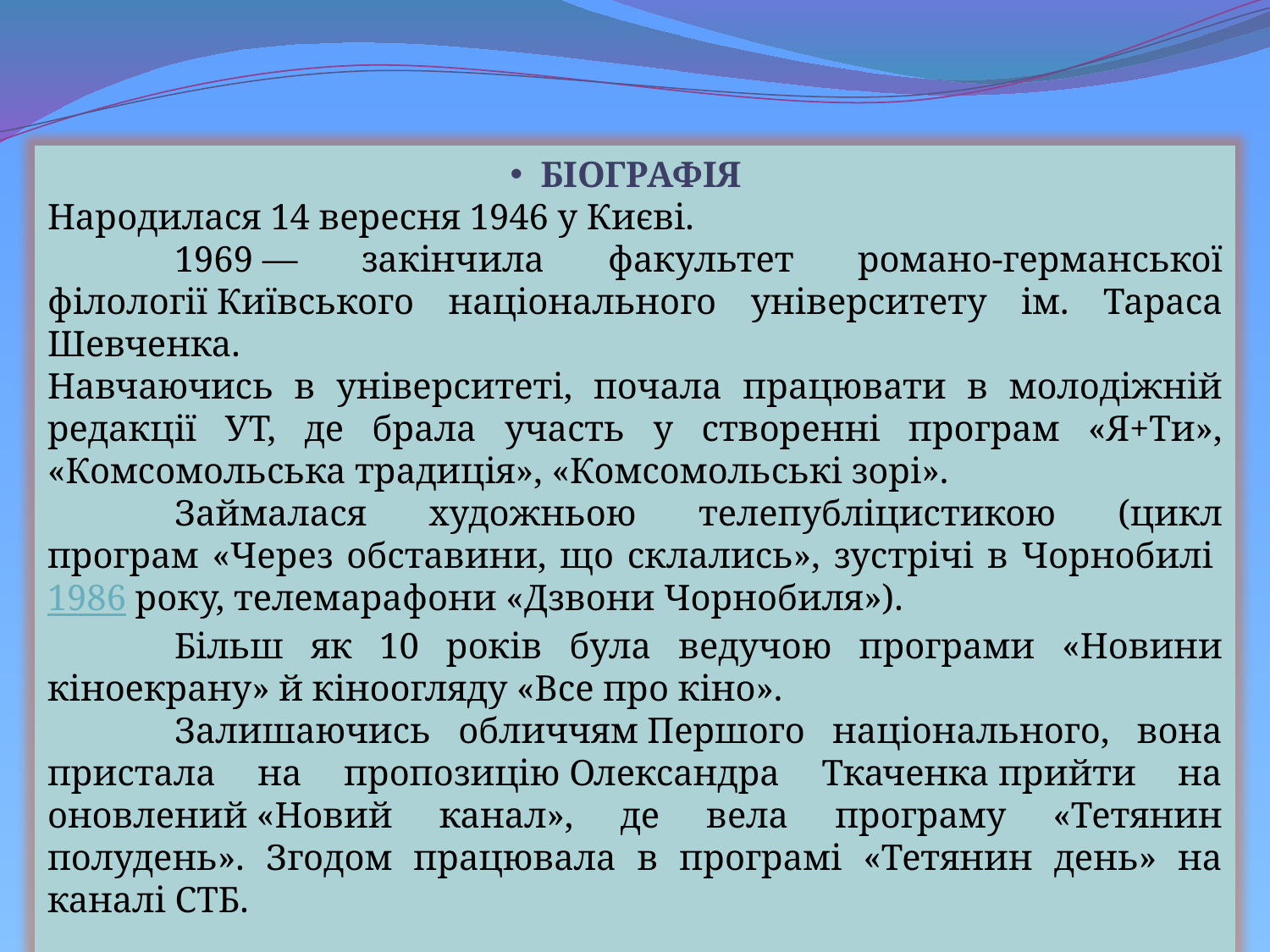

БІОГРАФІЯ
Народилася 14 вересня 1946 у Києві.
	1969 — закінчила факультет романо-германської філології Київського національного університету ім. Тараса Шевченка.
Навчаючись в університеті, почала працювати в молодіжній редакції УТ, де брала участь у створенні програм «Я+Ти», «Комсомольська традиція», «Комсомольські зорі».
	Займалася художньою телепубліцистикою (цикл програм «Через обставини, що склались», зустрічі в Чорнобилі 1986 року, телемарафони «Дзвони Чорнобиля»).
	Більш як 10 років була ведучою програми «Новини кіноекрану» й кіноогляду «Все про кіно».
	Залишаючись обличчям Першого національного, вона пристала на пропозицію Олександра Ткаченка прийти на оновлений «Новий канал», де вела програму «Тетянин полудень». Згодом працювала в програмі «Тетянин день» на каналі СТБ.